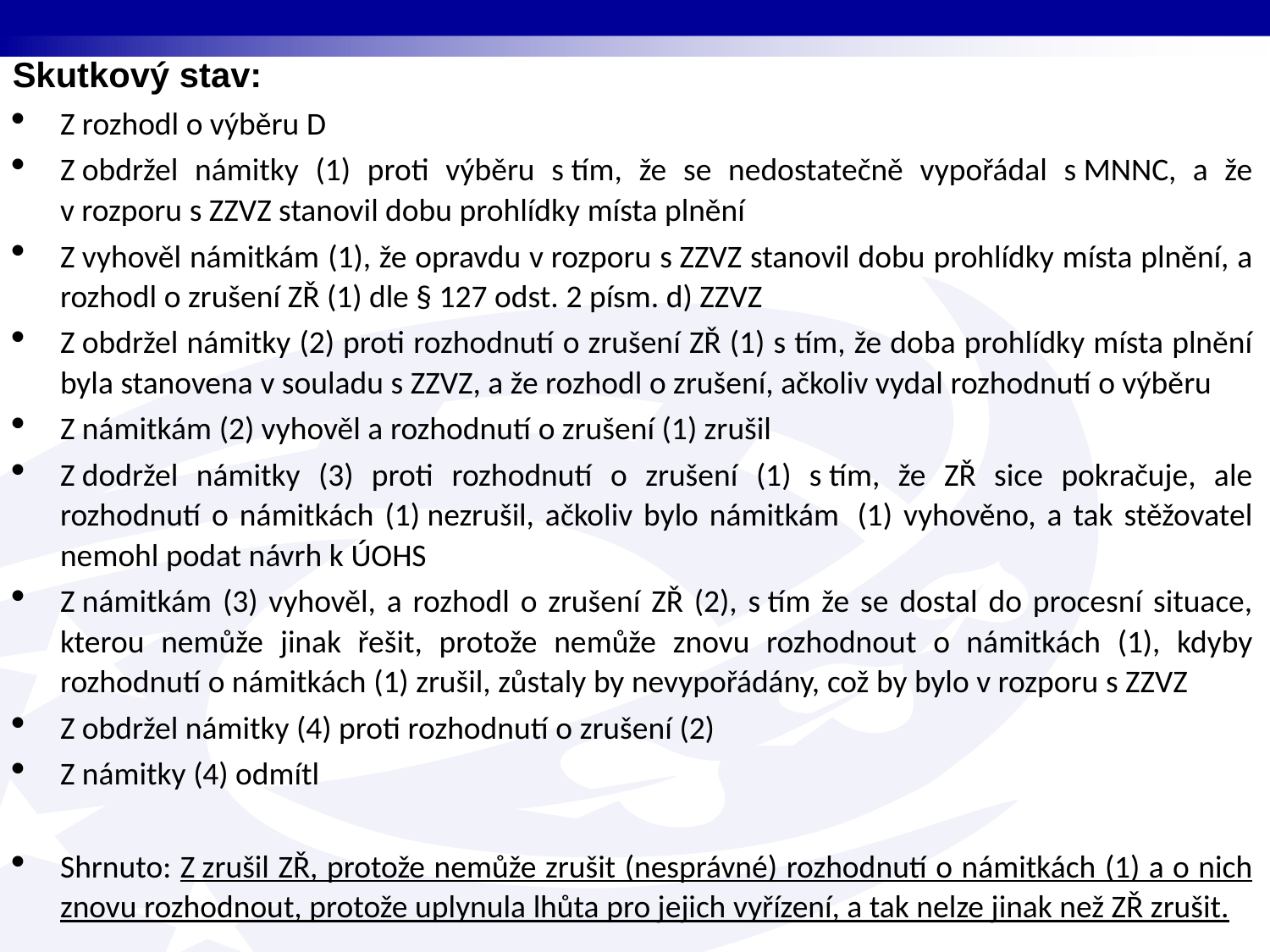

Skutkový stav:
Z rozhodl o výběru D
Z obdržel námitky (1) proti výběru s tím, že se nedostatečně vypořádal s MNNC, a že v rozporu s ZZVZ stanovil dobu prohlídky místa plnění
Z vyhověl námitkám (1), že opravdu v rozporu s ZZVZ stanovil dobu prohlídky místa plnění, a rozhodl o zrušení ZŘ (1) dle § 127 odst. 2 písm. d) ZZVZ
Z obdržel námitky (2) proti rozhodnutí o zrušení ZŘ (1) s tím, že doba prohlídky místa plnění byla stanovena v souladu s ZZVZ, a že rozhodl o zrušení, ačkoliv vydal rozhodnutí o výběru
Z námitkám (2) vyhověl a rozhodnutí o zrušení (1) zrušil
Z dodržel námitky (3) proti rozhodnutí o zrušení (1) s tím, že ZŘ sice pokračuje, ale rozhodnutí o námitkách (1) nezrušil, ačkoliv bylo námitkám  (1) vyhověno, a tak stěžovatel nemohl podat návrh k ÚOHS
Z námitkám (3) vyhověl, a rozhodl o zrušení ZŘ (2), s tím že se dostal do procesní situace, kterou nemůže jinak řešit, protože nemůže znovu rozhodnout o námitkách (1), kdyby rozhodnutí o námitkách (1) zrušil, zůstaly by nevypořádány, což by bylo v rozporu s ZZVZ
Z obdržel námitky (4) proti rozhodnutí o zrušení (2)
Z námitky (4) odmítl

Shrnuto: Z zrušil ZŘ, protože nemůže zrušit (nesprávné) rozhodnutí o námitkách (1) a o nich znovu rozhodnout, protože uplynula lhůta pro jejich vyřízení, a tak nelze jinak než ZŘ zrušit.